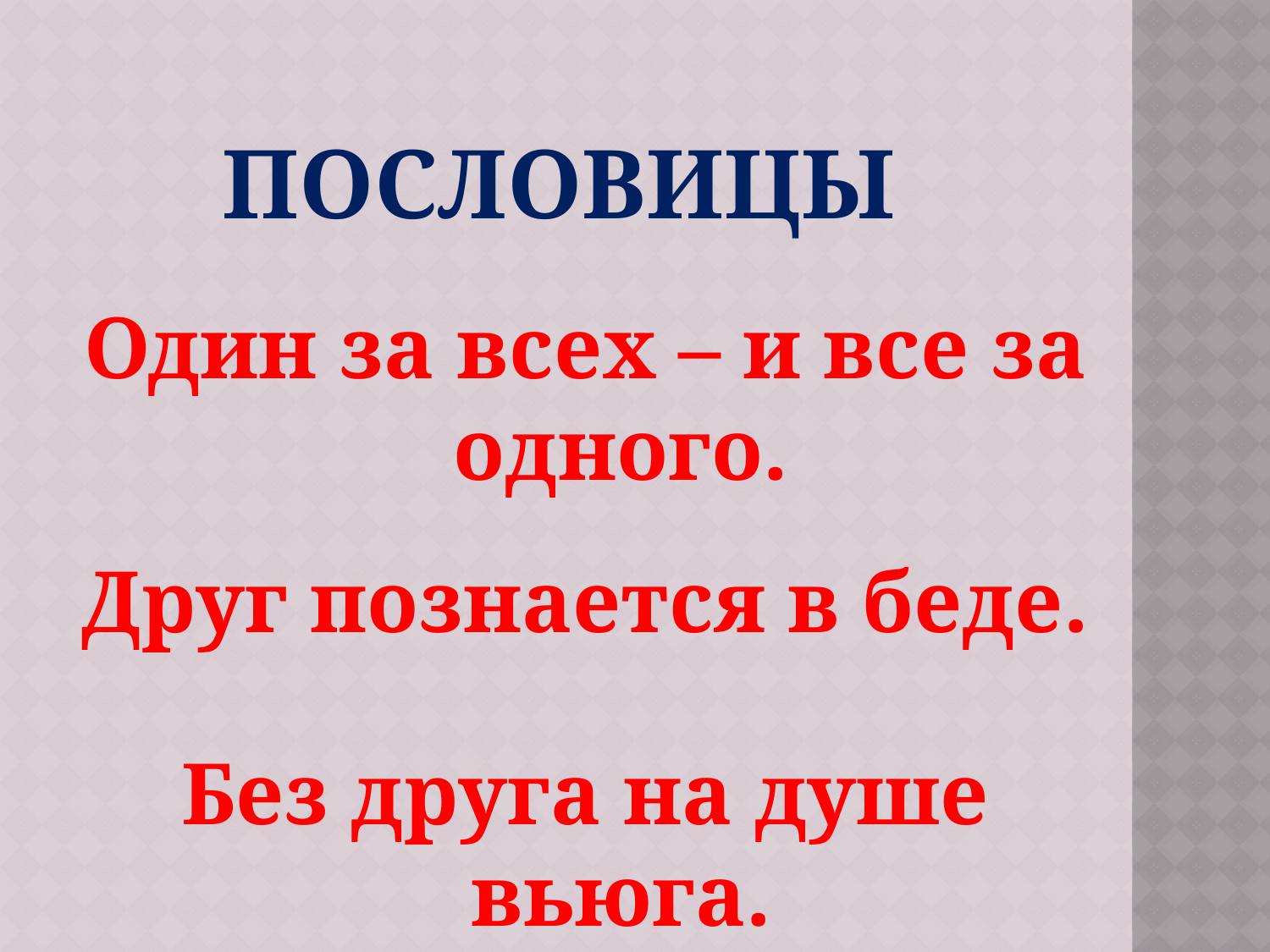

# ПОСЛОВИЦЫ
Один за всех – и все за одного.

Друг познается в беде.

Без друга на душе вьюга.